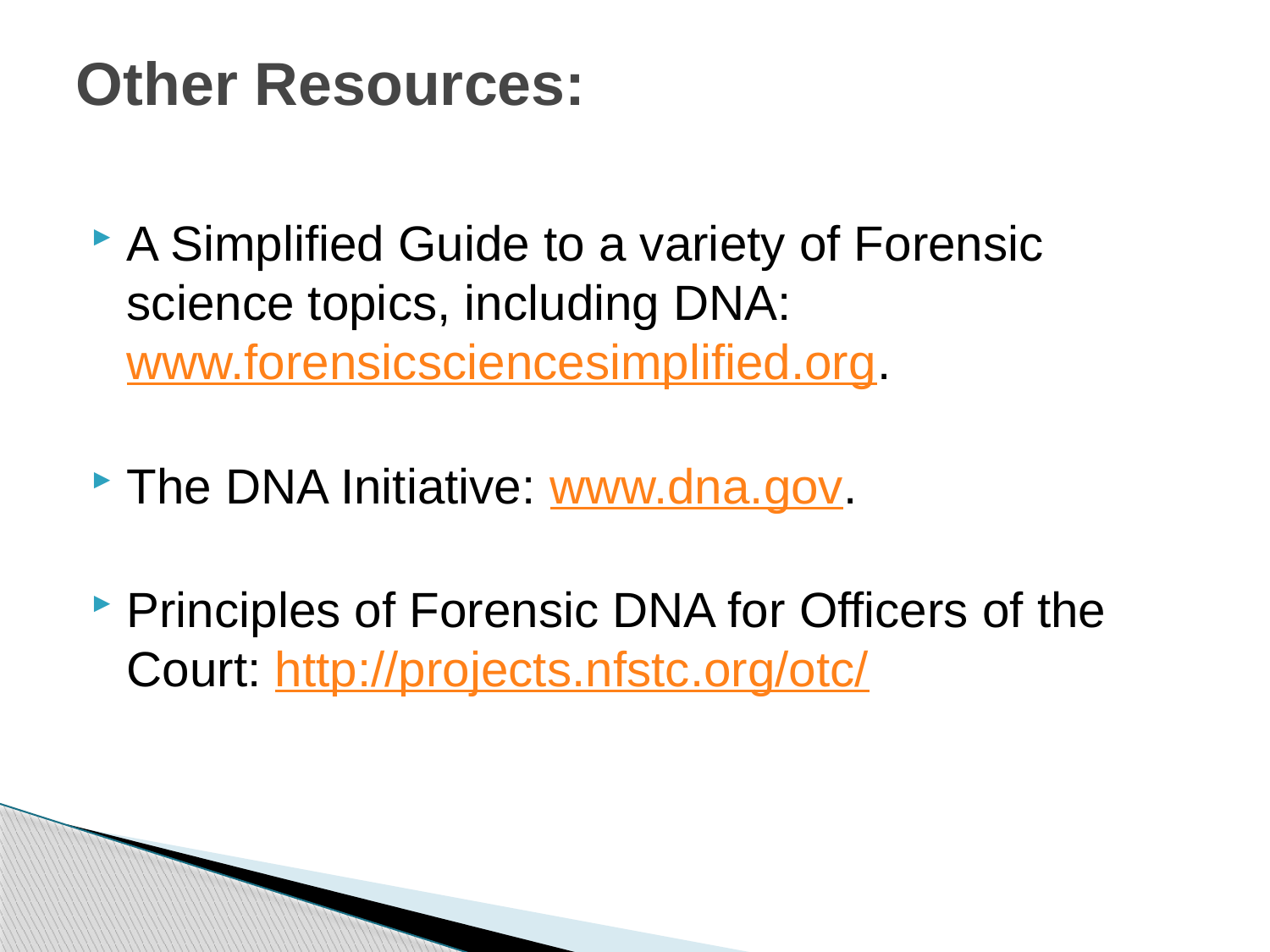

# Other Resources:
A Simplified Guide to a variety of Forensic science topics, including DNA: www.forensicsciencesimplified.org.

The DNA Initiative: www.dna.gov.

Principles of Forensic DNA for Officers of the Court: http://projects.nfstc.org/otc/